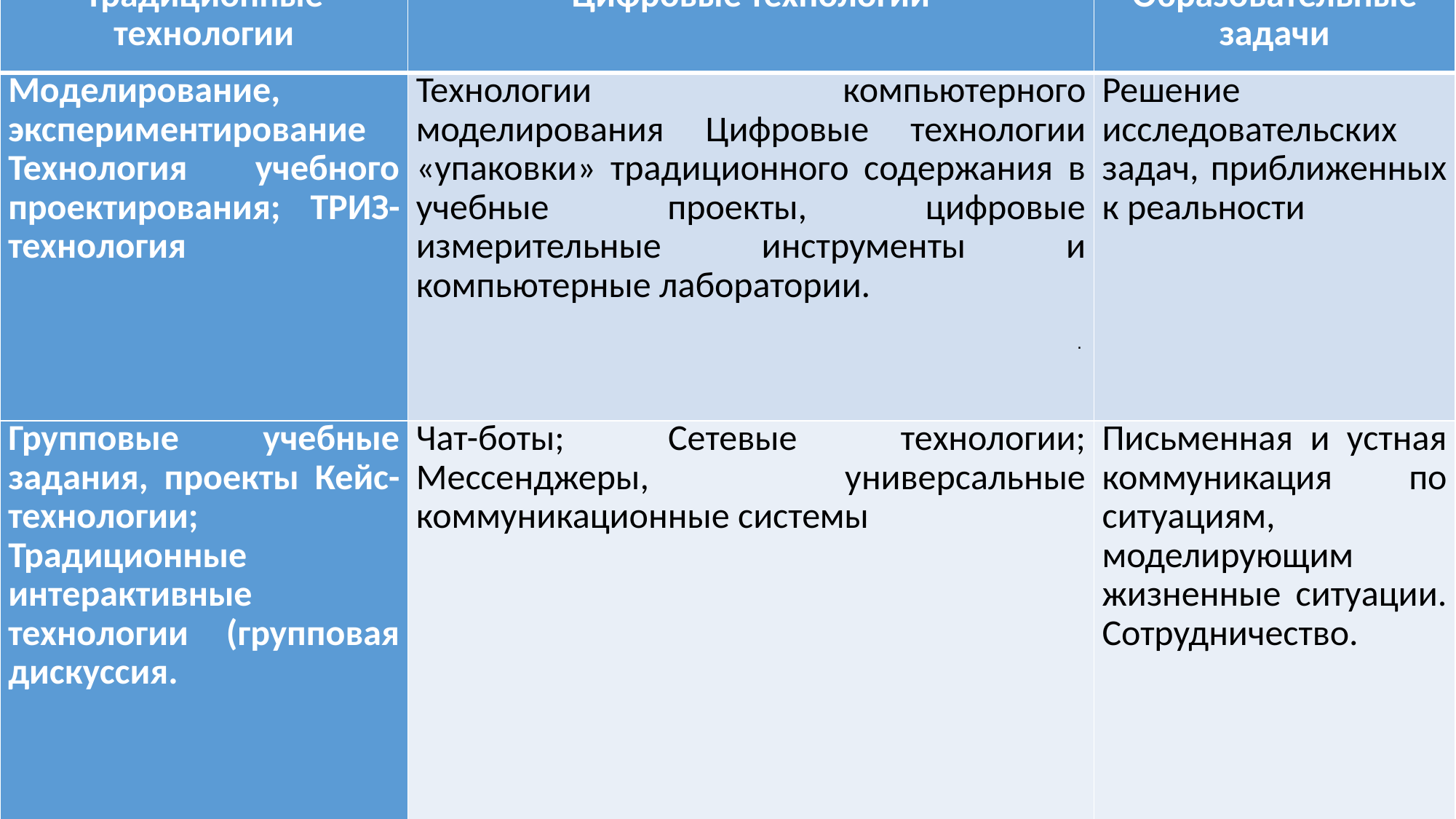

| Традиционные технологии | Цифровые технологии | Образовательные задачи |
| --- | --- | --- |
| Моделирование, экспериментирование Технология учебного проектирования; ТРИЗ-технология | Технологии компьютерного моделирования Цифровые технологии «упаковки» традиционного содержания в учебные проекты, цифровые измерительные инструменты и компьютерные лаборатории. | Решение исследовательских задач, приближенных к реальности |
| Групповые учебные задания, проекты Кейс-технологии; Традиционные интерактивные технологии (групповая дискуссия. | Чат-боты; Сетевые технологии; Мессенджеры, универсальные коммуникационные системы | Письменная и устная коммуникация по ситуациям, моделирующим жизненные ситуации. Сотрудничество. |
.